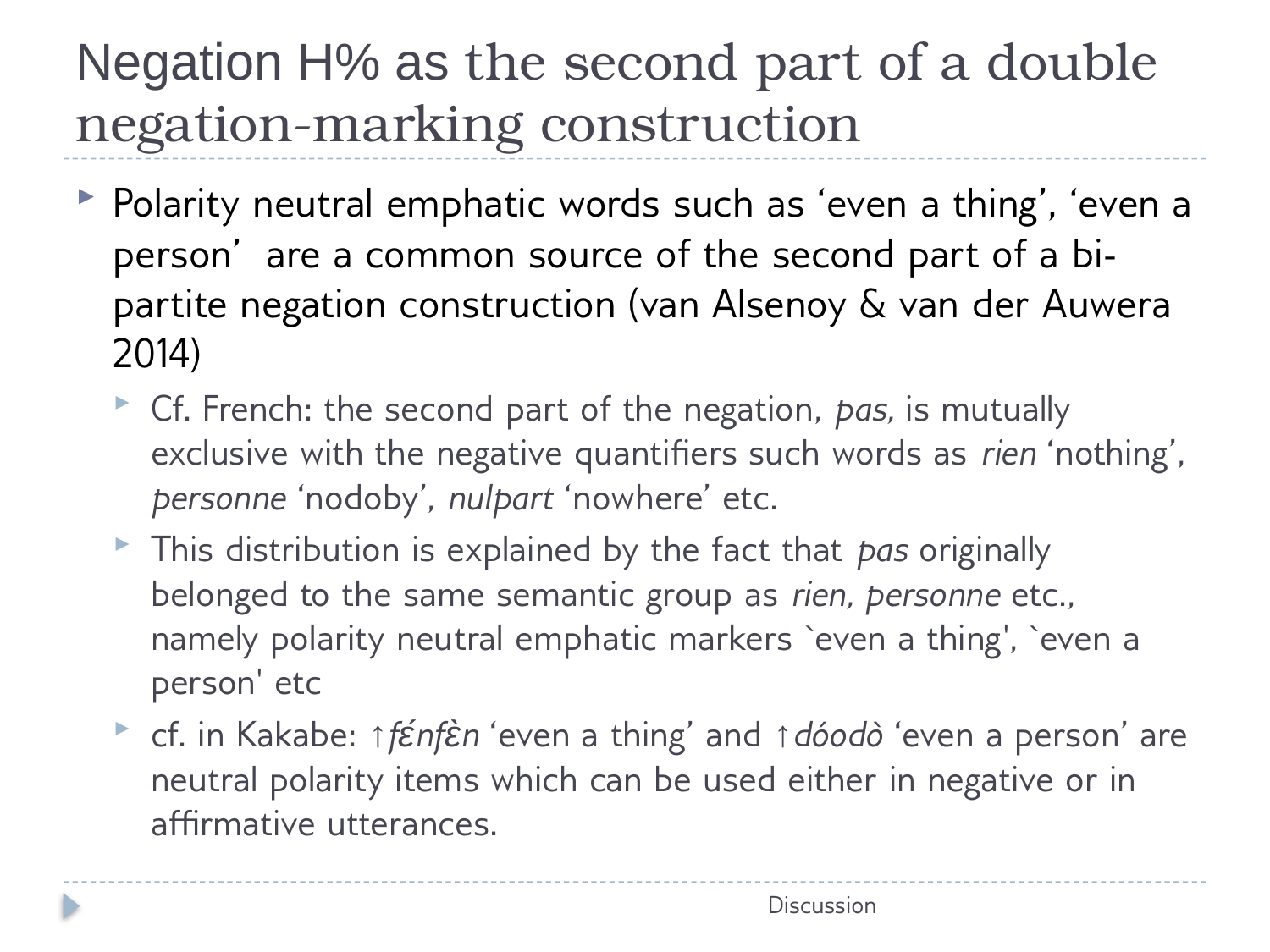

# Negation H% as the second part of a double negation-marking construction
Polarity neutral emphatic words such as ‘even a thing’, ‘even a person’  are a common source of the second part of a bi-partite negation construction (van Alsenoy & van der Auwera 2014)
Cf. French: the second part of the negation, pas, is mutually exclusive with the negative quantifiers such words as rien ‘nothing’, personne ‘nodoby’, nulpart ‘nowhere’ etc.
This distribution is explained by the fact that pas originally belonged to the same semantic group as rien, personne etc., namely polarity neutral emphatic markers `even a thing', `even a person' etc
cf. in Kakabe: ↑fɛ́nfɛ̀n ‘even a thing’ and ↑dóodò ‘even a person’ are neutral polarity items which can be used either in negative or in affirmative utterances.

Discussion